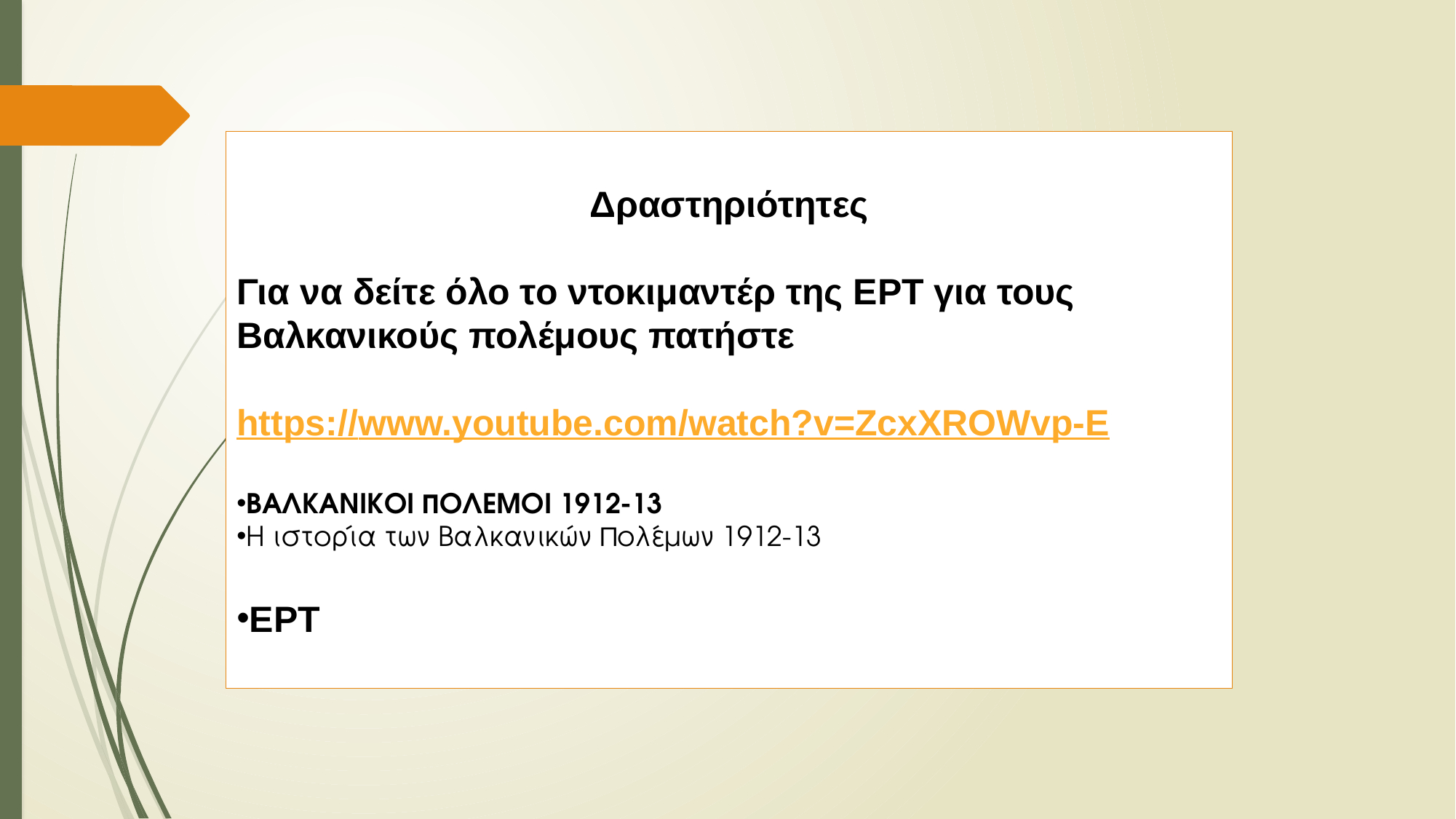

Δραστηριότητες

Για να δείτε όλο το ντοκιμαντέρ της ΕΡΤ για τους Βαλκανικούς πολέμους πατήστε

https://www.youtube.com/watch?v=ZcxXROWvp-E

ΒΑΛΚΑΝΙΚΟΙ ΠΟΛΕΜΟΙ 1912-13
Η ιστορία των Βαλκανικών Πολέμων 1912-13

ΕΡΤ